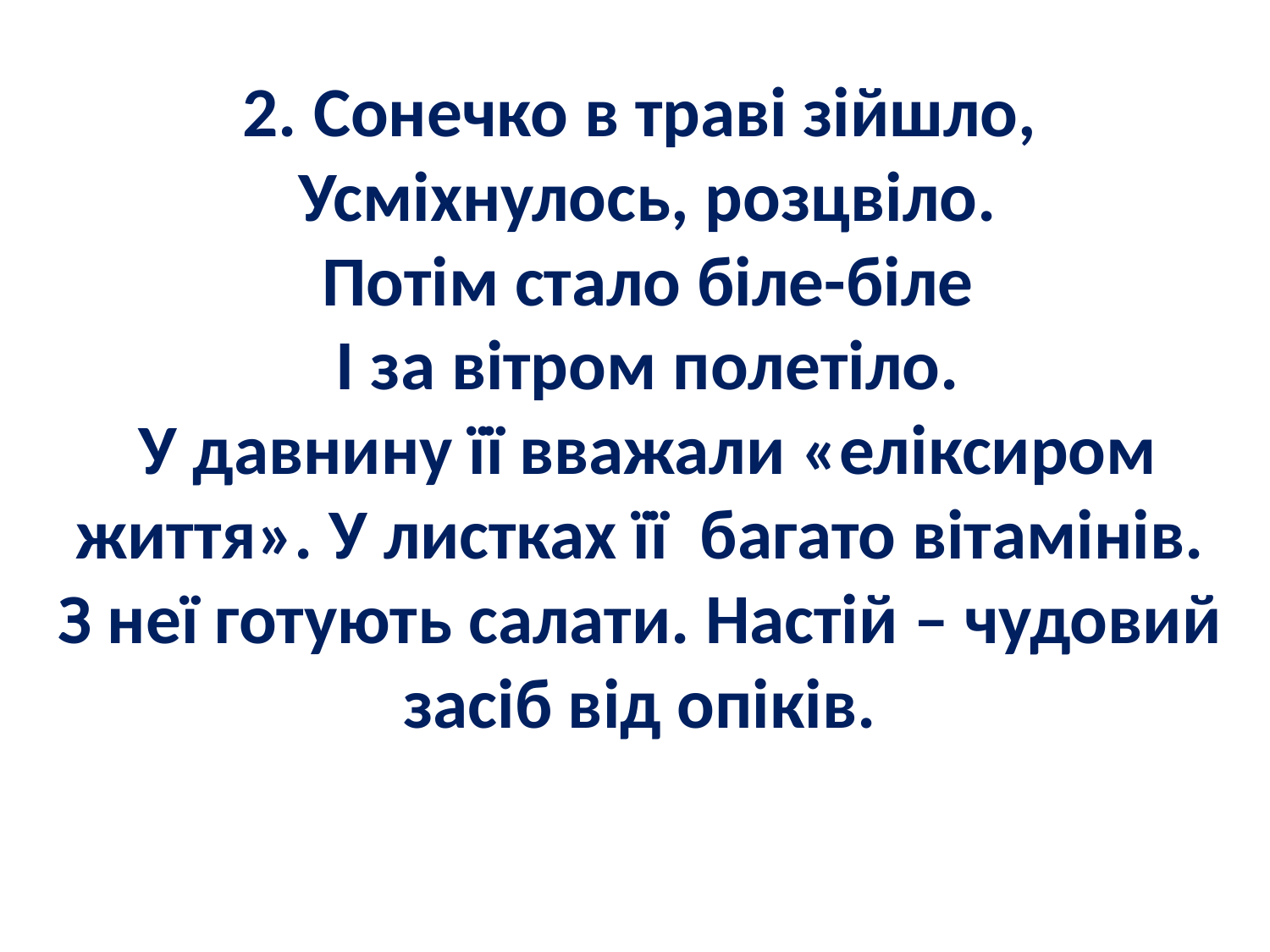

2. Сонечко в траві зійшло,
 Усміхнулось, розцвіло.
 Потім стало біле-біле
 І за вітром полетіло.
 У давнину її вважали «еліксиром життя». У листках її  багато вітамінів. З неї готують салати. Настій – чудовий засіб від опіків.